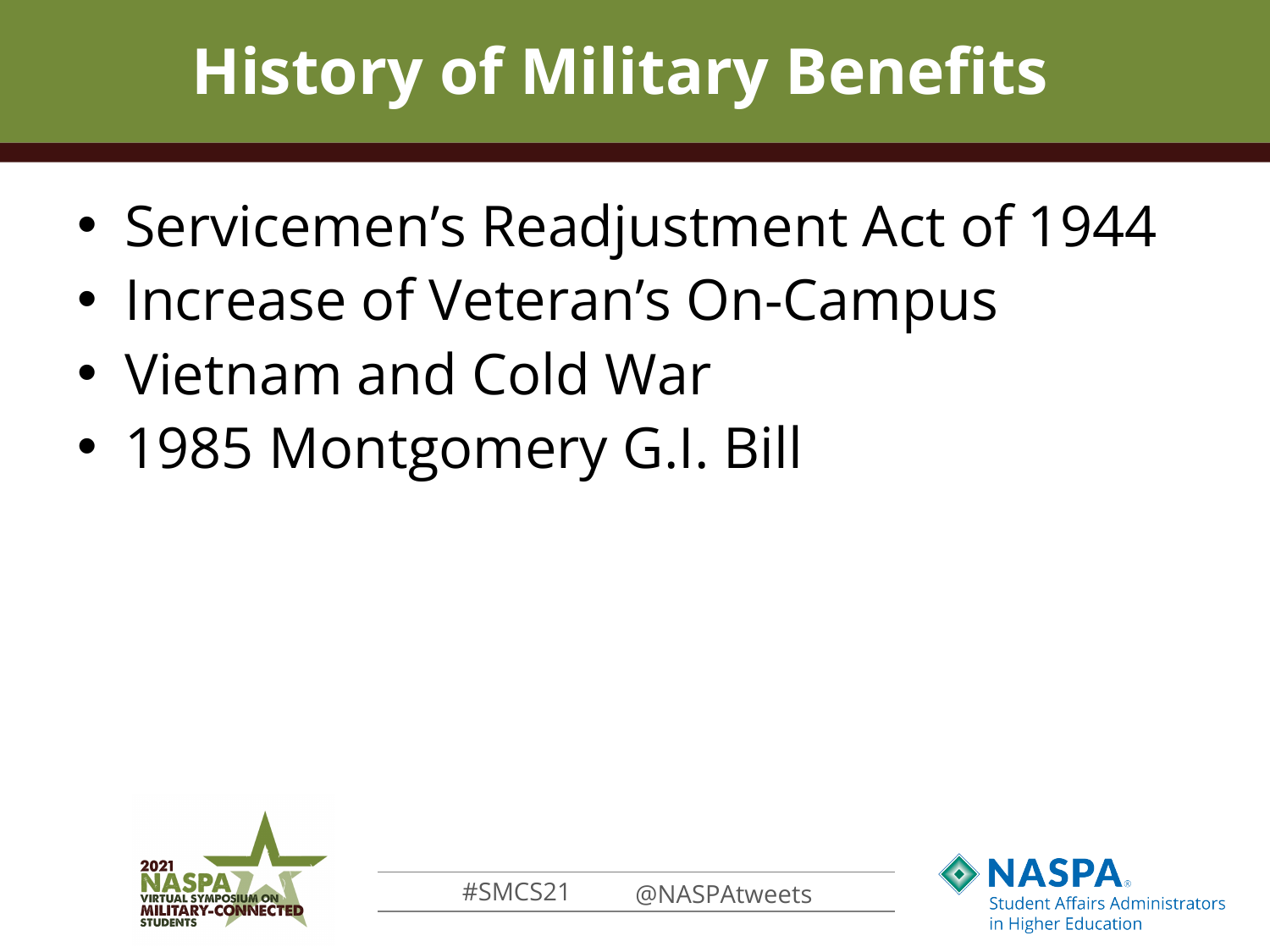

# History of Military Benefits
Servicemen’s Readjustment Act of 1944
Increase of Veteran’s On-Campus
Vietnam and Cold War
1985 Montgomery G.I. Bill